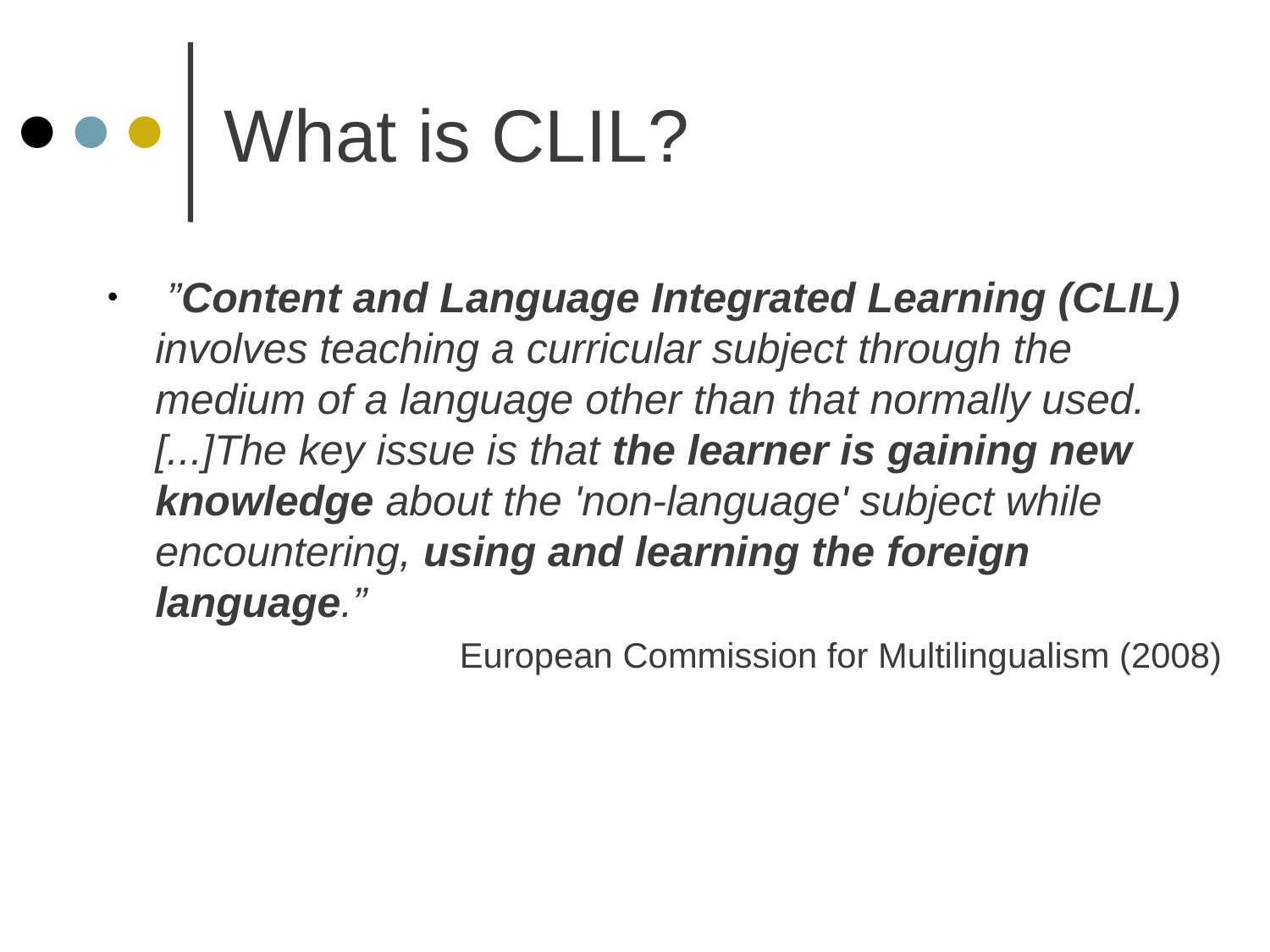

# What is CLIL?
 ”Content and Language Integrated Learning (CLIL) involves teaching a curricular subject through the medium of a language other than that normally used. [...]The key issue is that the learner is gaining new knowledge about the 'non-language' subject while encountering, using and learning the foreign language.”
European Commission for Multilingualism (2008)